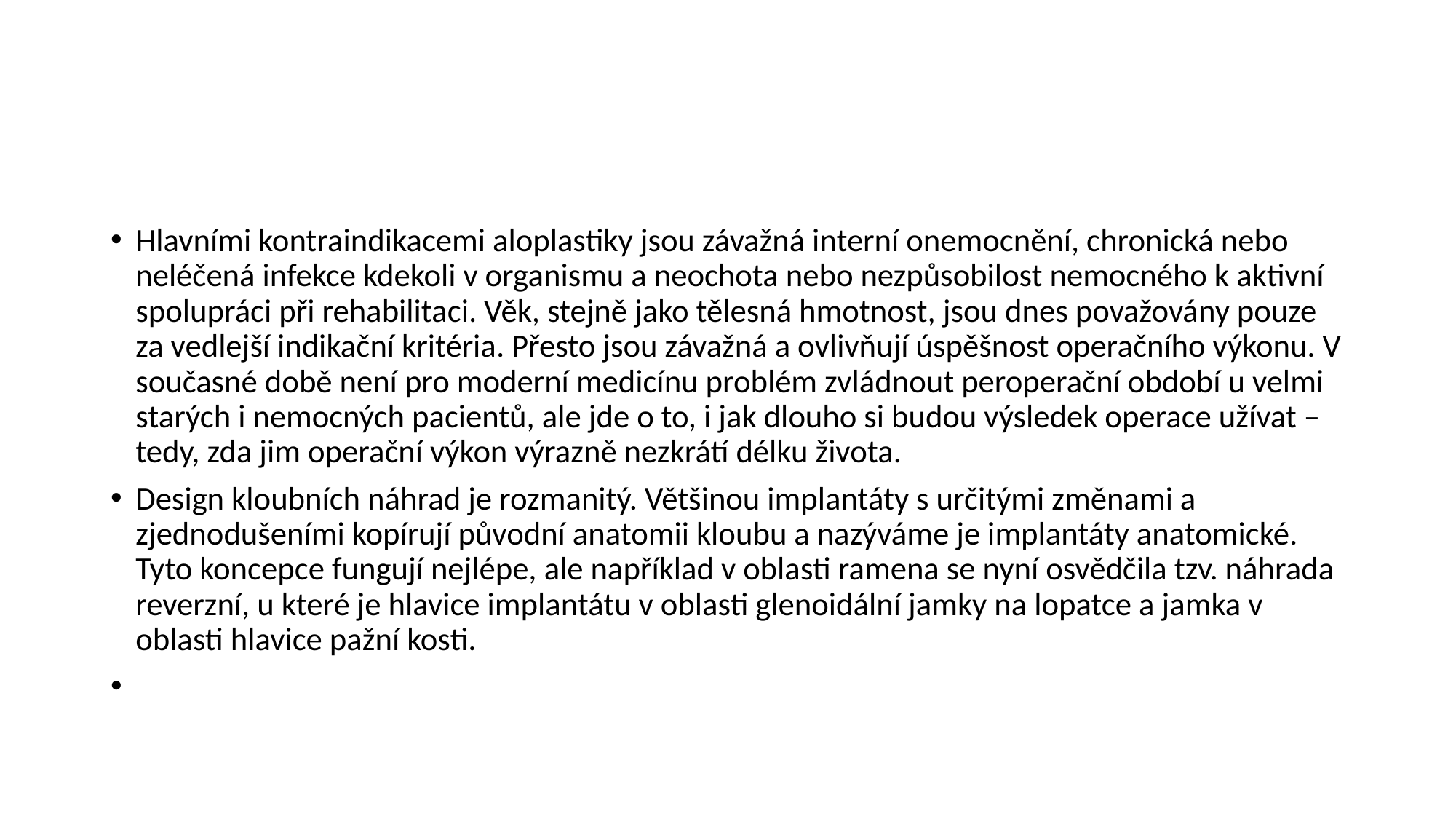

#
Hlavními kontraindikacemi aloplastiky jsou závažná interní onemocnění, chronická nebo neléčená infekce kdekoli v organismu a neochota nebo nezpůsobilost nemocného k aktivní spolupráci při rehabilitaci. Věk, stejně jako tělesná hmotnost, jsou dnes považovány pouze za vedlejší indikační kritéria. Přesto jsou závažná a ovlivňují úspěšnost operačního výkonu. V současné době není pro moderní medicínu problém zvládnout peroperační období u velmi starých i nemocných pacientů, ale jde o to, i jak dlouho si budou výsledek operace užívat – tedy, zda jim operační výkon výrazně nezkrátí délku života.
Design kloubních náhrad je rozmanitý. Většinou implantáty s určitými změnami a zjednodušeními kopírují původní anatomii kloubu a nazýváme je implantáty anatomické. Tyto koncepce fungují nejlépe, ale například v oblasti ramena se nyní osvědčila tzv. náhrada reverzní, u které je hlavice implantátu v oblasti glenoidální jamky na lopatce a jamka v oblasti hlavice pažní kosti.